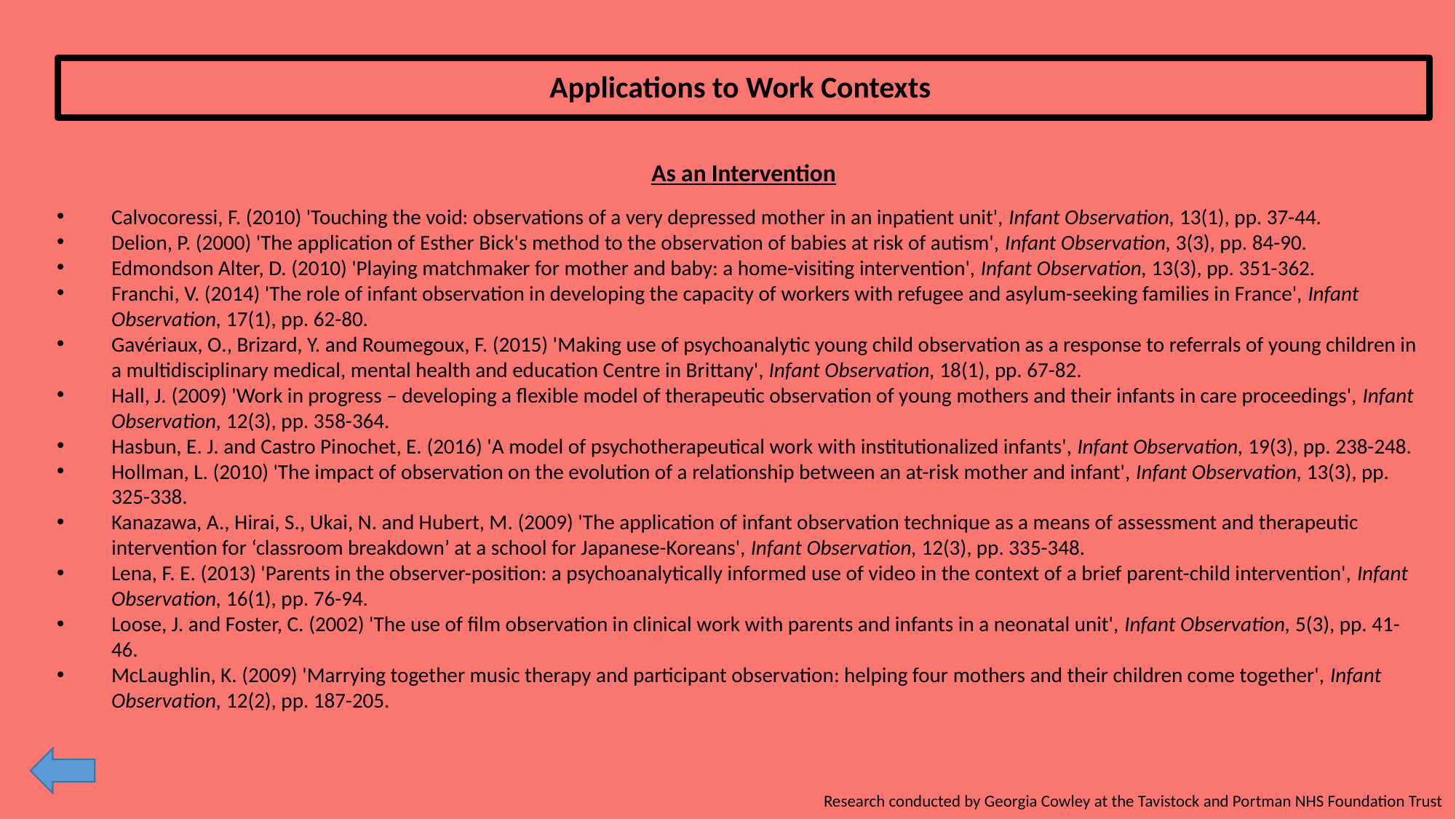

Applications to Work Contexts
# As an Intervention
Calvocoressi, F. (2010) 'Touching the void: observations of a very depressed mother in an inpatient unit', Infant Observation, 13(1), pp. 37-44.
Delion, P. (2000) 'The application of Esther Bick's method to the observation of babies at risk of autism', Infant Observation, 3(3), pp. 84-90.
Edmondson Alter, D. (2010) 'Playing matchmaker for mother and baby: a home-visiting intervention', Infant Observation, 13(3), pp. 351-362.
Franchi, V. (2014) 'The role of infant observation in developing the capacity of workers with refugee and asylum-seeking families in France', Infant Observation, 17(1), pp. 62-80.
Gavériaux, O., Brizard, Y. and Roumegoux, F. (2015) 'Making use of psychoanalytic young child observation as a response to referrals of young children in a multidisciplinary medical, mental health and education Centre in Brittany', Infant Observation, 18(1), pp. 67-82.
Hall, J. (2009) 'Work in progress – developing a flexible model of therapeutic observation of young mothers and their infants in care proceedings', Infant Observation, 12(3), pp. 358-364.
Hasbun, E. J. and Castro Pinochet, E. (2016) 'A model of psychotherapeutical work with institutionalized infants', Infant Observation, 19(3), pp. 238-248.
Hollman, L. (2010) 'The impact of observation on the evolution of a relationship between an at-risk mother and infant', Infant Observation, 13(3), pp. 325-338.
Kanazawa, A., Hirai, S., Ukai, N. and Hubert, M. (2009) 'The application of infant observation technique as a means of assessment and therapeutic intervention for ‘classroom breakdown’ at a school for Japanese-Koreans', Infant Observation, 12(3), pp. 335-348.
Lena, F. E. (2013) 'Parents in the observer-position: a psychoanalytically informed use of video in the context of a brief parent-child intervention', Infant Observation, 16(1), pp. 76-94.
Loose, J. and Foster, C. (2002) 'The use of film observation in clinical work with parents and infants in a neonatal unit', Infant Observation, 5(3), pp. 41-46.
McLaughlin, K. (2009) 'Marrying together music therapy and participant observation: helping four mothers and their children come together', Infant Observation, 12(2), pp. 187-205.

Research conducted by Georgia Cowley at the Tavistock and Portman NHS Foundation Trust